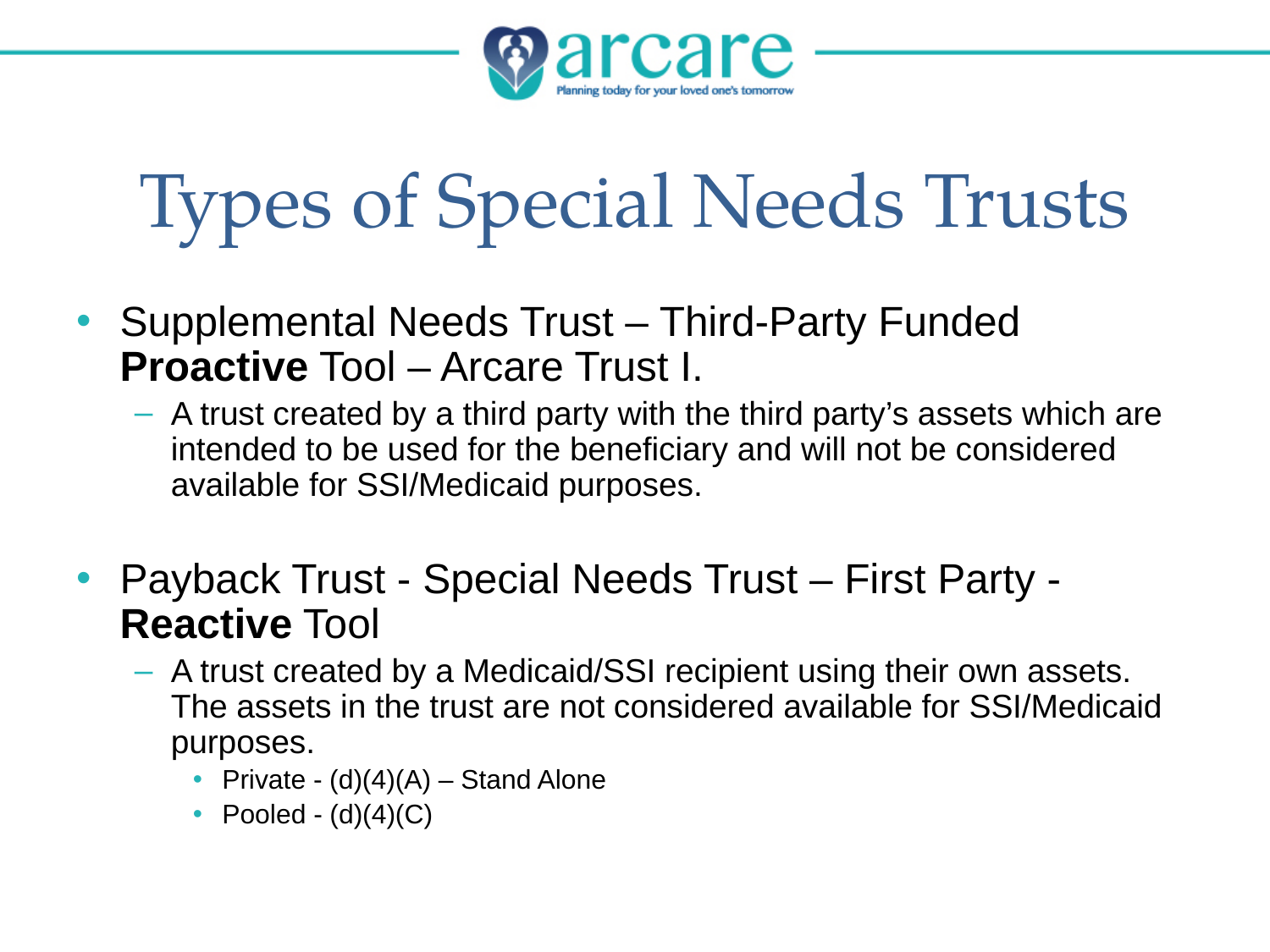

# Types of Special Needs Trusts
Supplemental Needs Trust – Third-Party Funded
Proactive Tool – Arcare Trust I.
A trust created by a third party with the third party’s assets which are intended to be used for the beneficiary and will not be considered available for SSI/Medicaid purposes.

Payback Trust - Special Needs Trust – First Party - Reactive Tool
A trust created by a Medicaid/SSI recipient using their own assets. The assets in the trust are not considered available for SSI/Medicaid purposes.
Private - (d)(4)(A) – Stand Alone
Pooled - (d)(4)(C)